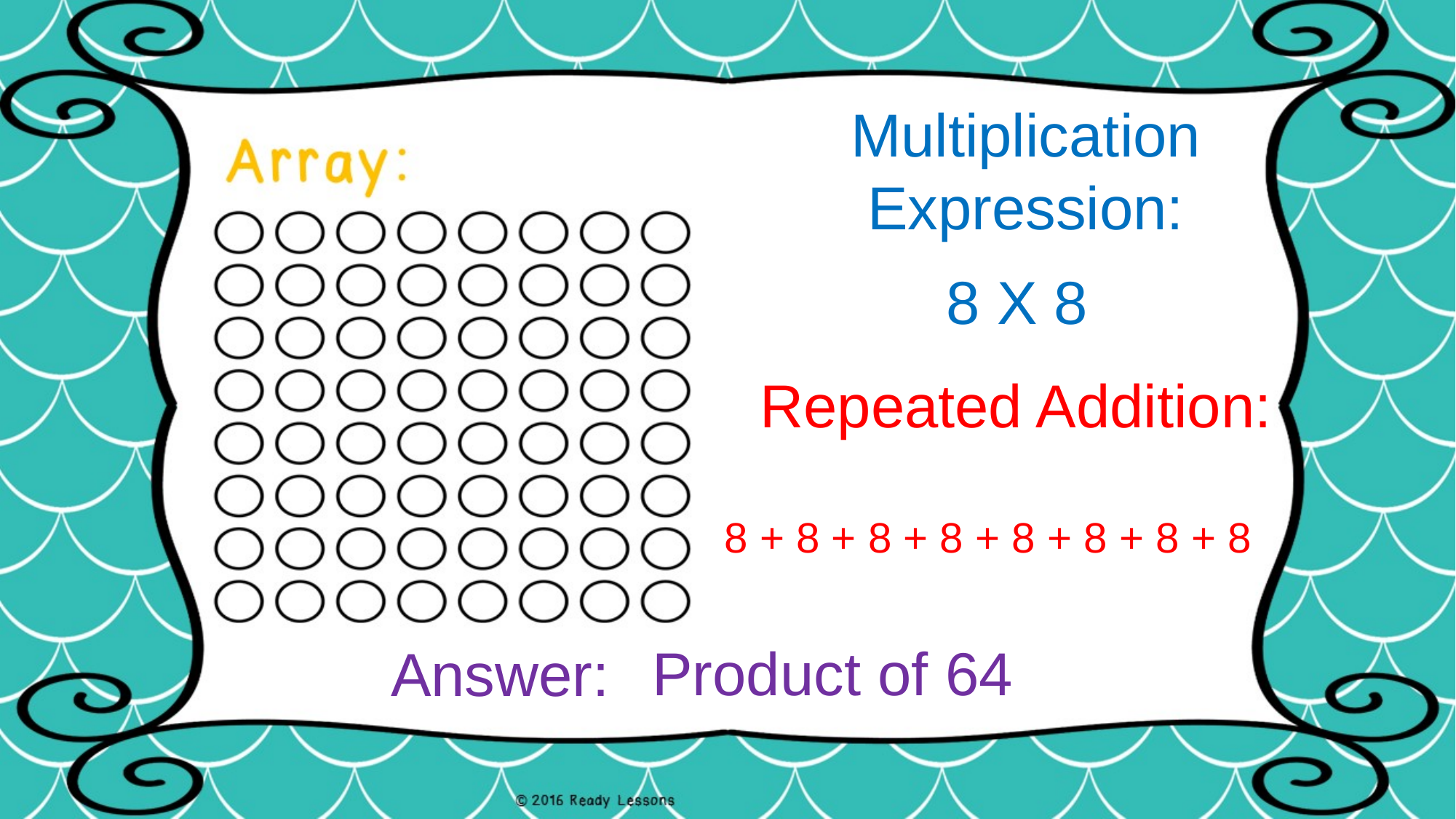

Multiplication Expression:
8 X 8

Repeated Addition:
8 + 8 + 8 + 8 + 8 + 8 + 8 + 8
Product of 64

Answer: